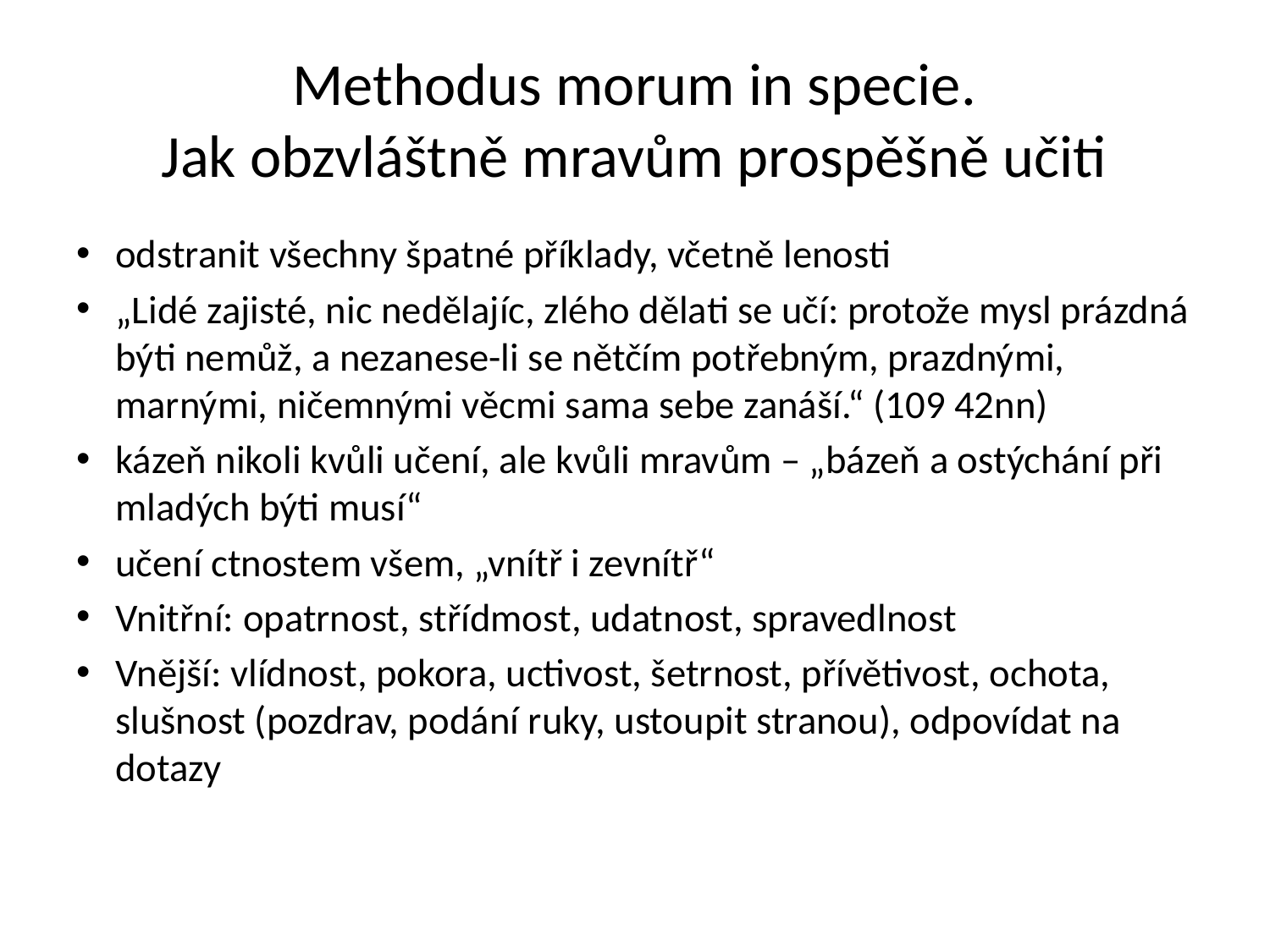

# Methodus morum in specie. Jak obzvláštně mravům prospěšně učiti
odstranit všechny špatné příklady, včetně lenosti
„Lidé zajisté, nic nedělajíc, zlého dělati se učí: protože mysl prázdná býti nemůž, a nezanese-li se nětčím potřebným, prazdnými, marnými, ničemnými věcmi sama sebe zanáší.“ (109 42nn)
kázeň nikoli kvůli učení, ale kvůli mravům – „bázeň a ostýchání při mladých býti musí“
učení ctnostem všem, „vnítř i zevnítř“
Vnitřní: opatrnost, střídmost, udatnost, spravedlnost
Vnější: vlídnost, pokora, uctivost, šetrnost, přívětivost, ochota, slušnost (pozdrav, podání ruky, ustoupit stranou), odpovídat na dotazy